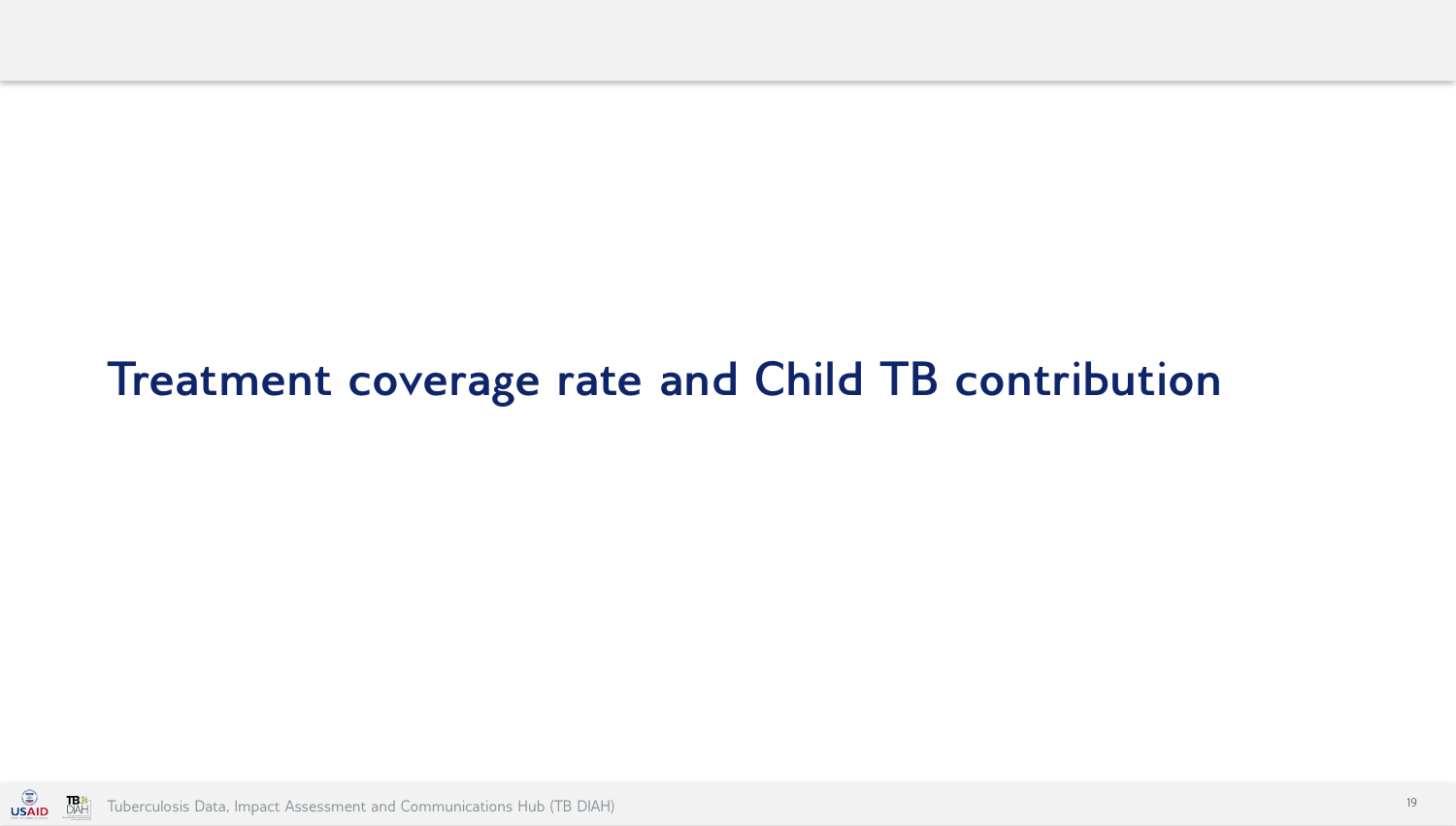

# Treatment coverage rate and Child TB contribution
19